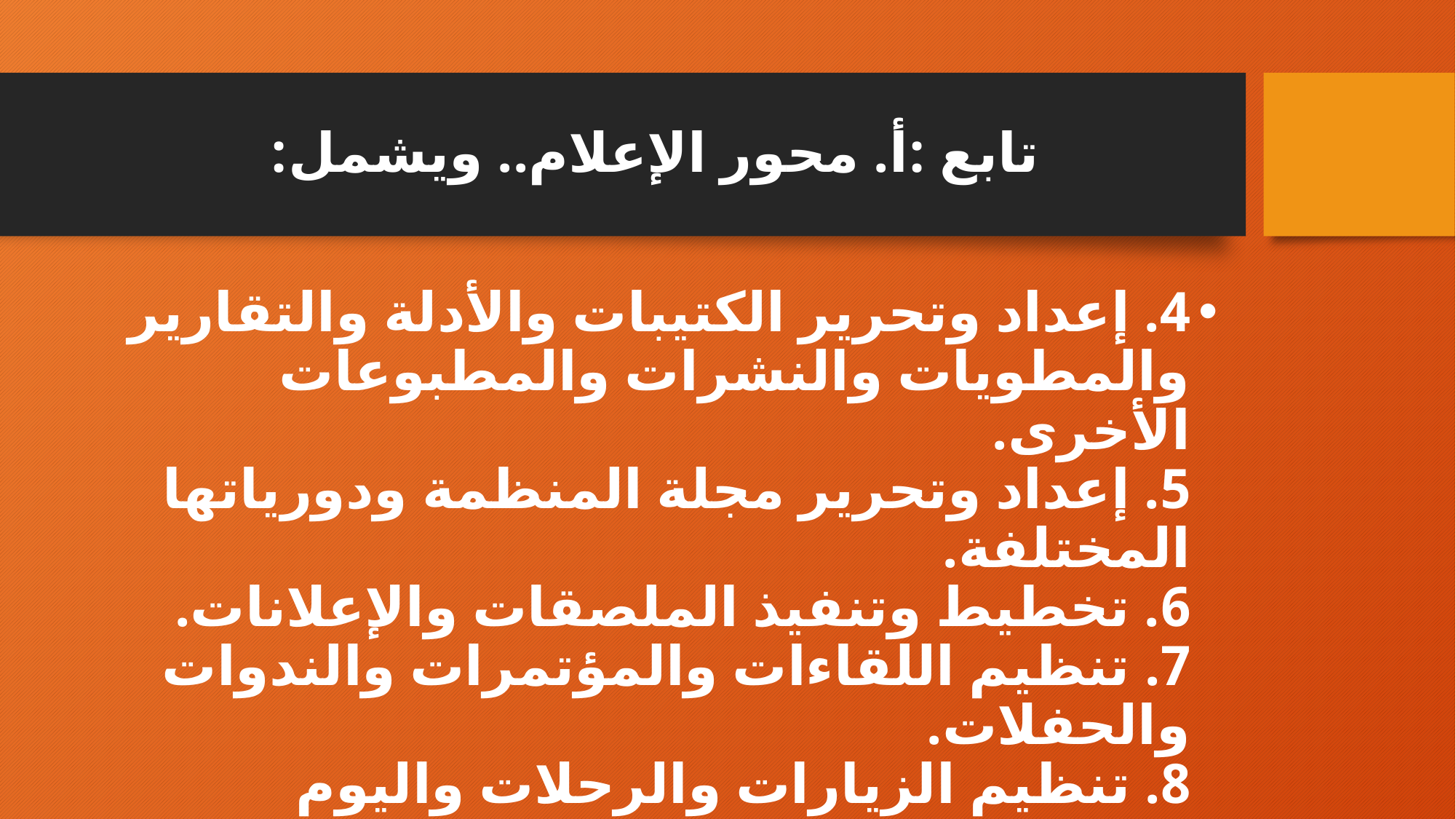

# تابع :أ. محور الإعلام.. ويشمل:
4. إعداد وتحرير الكتيبات والأدلة والتقارير والمطويات والنشرات والمطبوعات الأخرى.
5. إعداد وتحرير مجلة المنظمة ودورياتها المختلفة.
6. تخطيط وتنفيذ الملصقات والإعلانات.
7. تنظيم اللقاءات والمؤتمرات والندوات والحفلات.
8. تنظيم الزيارات والرحلات واليوم المفتوح والاستقبالات والمعارض.